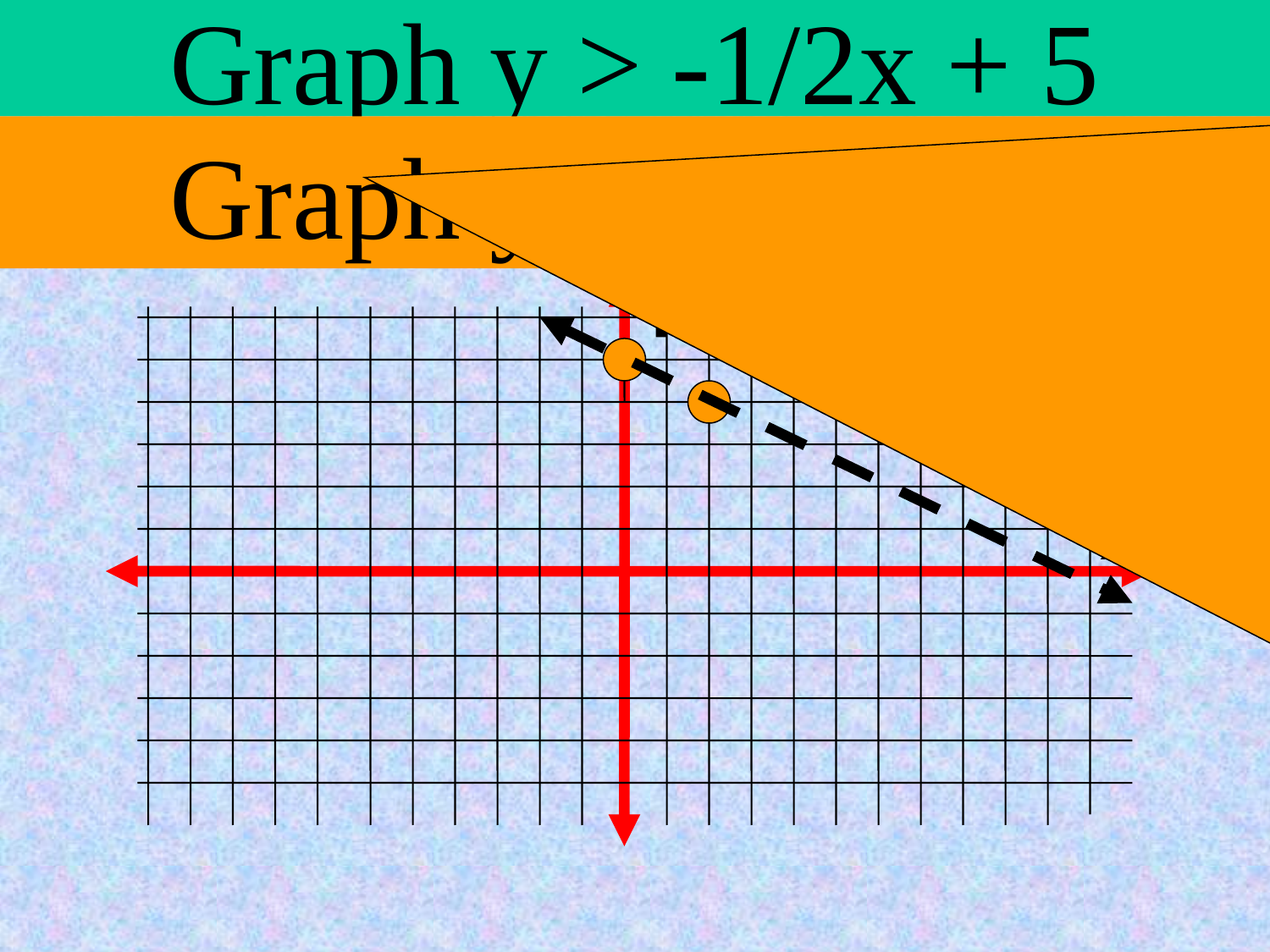

# Graph y > -1/2x + 5
Graph y = -1/2x + 5

Y

X